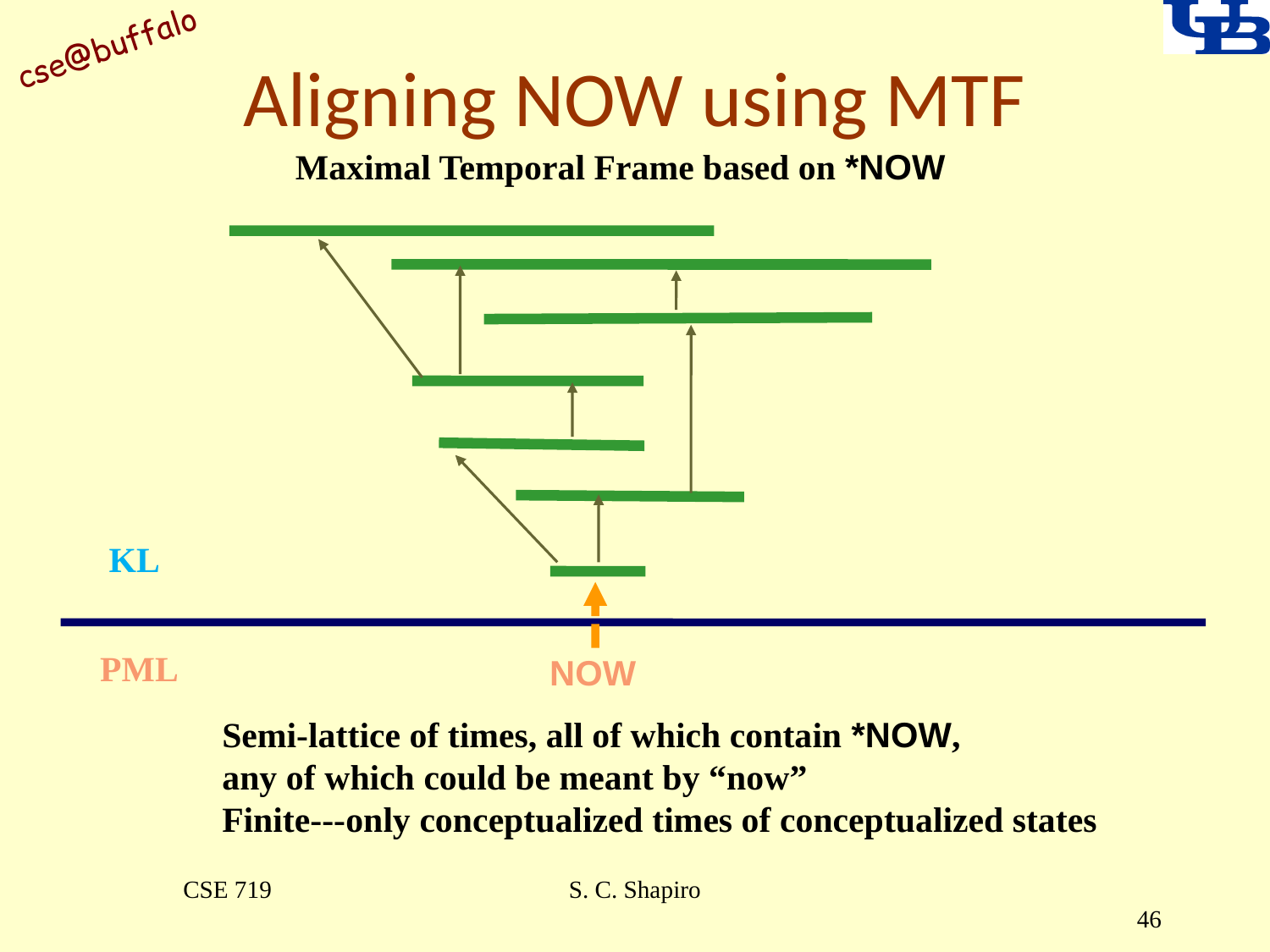

# Aligning NOW using MTF
Maximal Temporal Frame based on *NOW

KL

PML
NOW
Semi-lattice of times, all of which contain *NOW,
any of which could be meant by “now”
Finite---only conceptualized times of conceptualized states
CSE 719
S. C. Shapiro

46